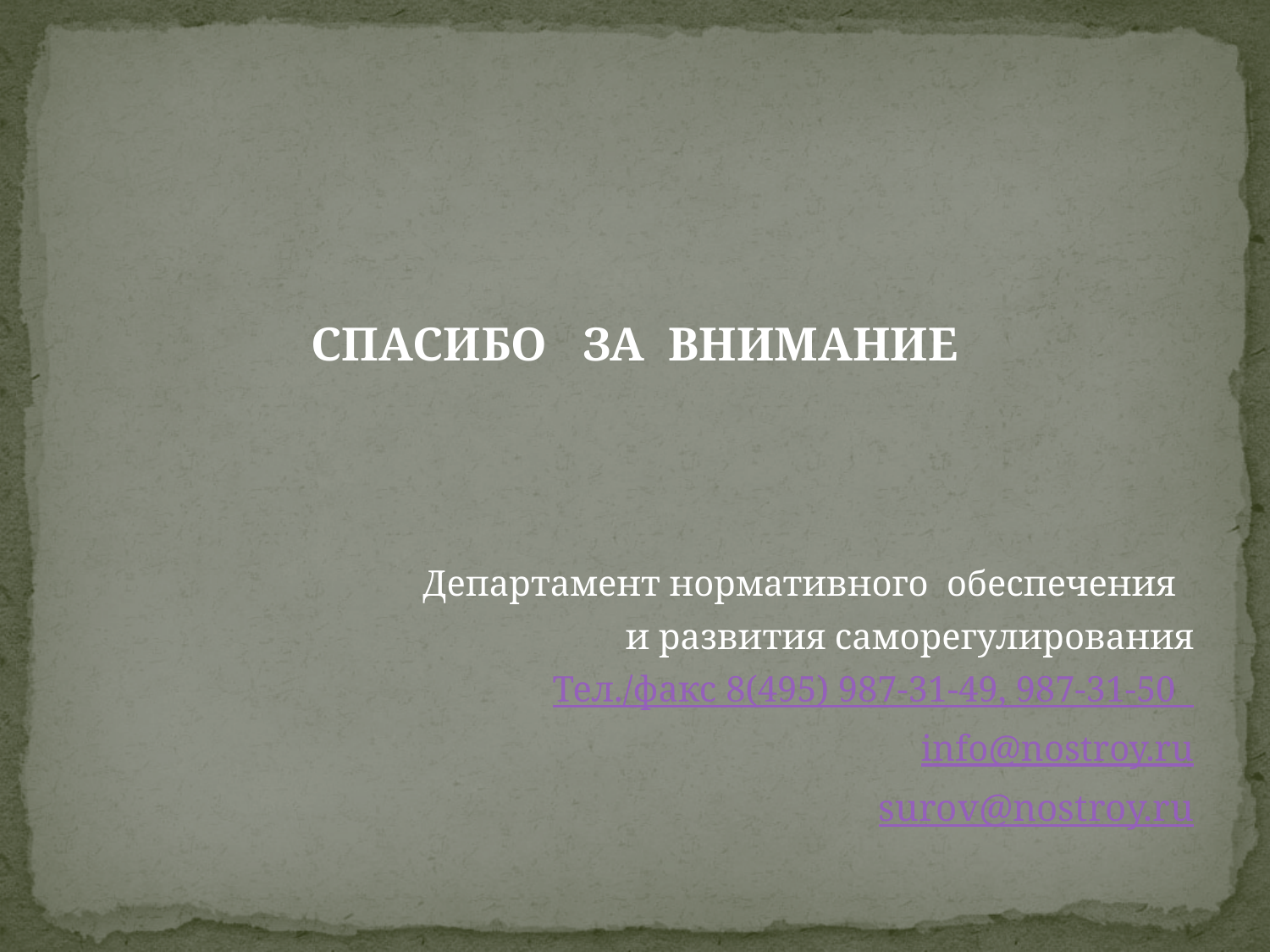

СПАСИБО   ЗА  ВНИМАНИЕ

Департамент нормативного  обеспечения
и развития саморегулирования
Тел./факс 8(495) 987-31-49, 987-31-50
info@nostroy.ru
surov@nostroy.ru